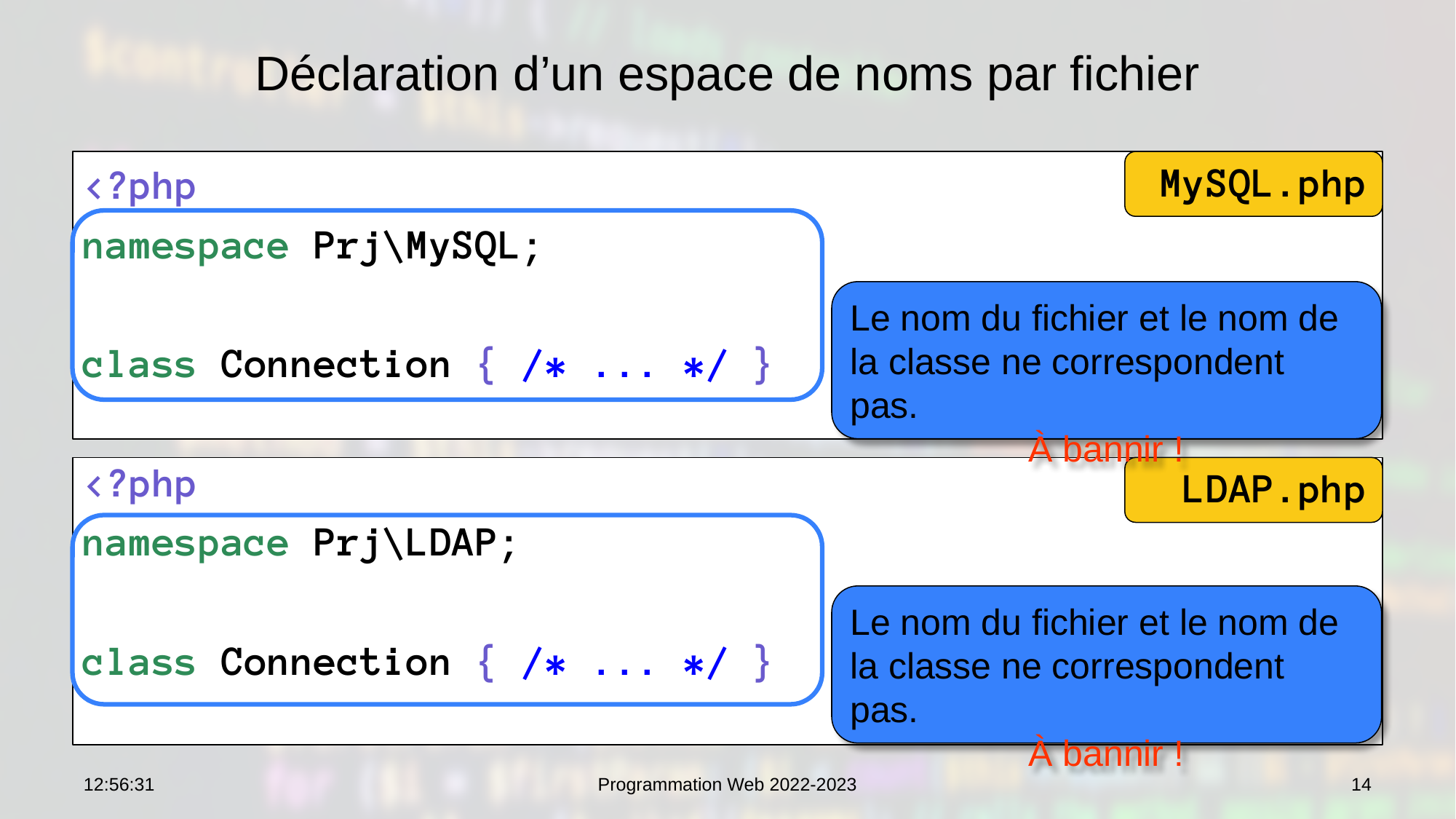

# Déclaration d’un espace de noms par fichier
<?php
namespace Prj\MySQL;

class Connection { /* ... */ }

<?php
namespace Prj\LDAP;

class Connection { /* ... */ }

MySQL.php

Le nom du fichier et le nom de
la classe ne correspondent pas.
À bannir !

LDAP.php

Le nom du fichier et le nom de
la classe ne correspondent pas.
À bannir !
12:56:31
Programmation Web 2022-2023
14